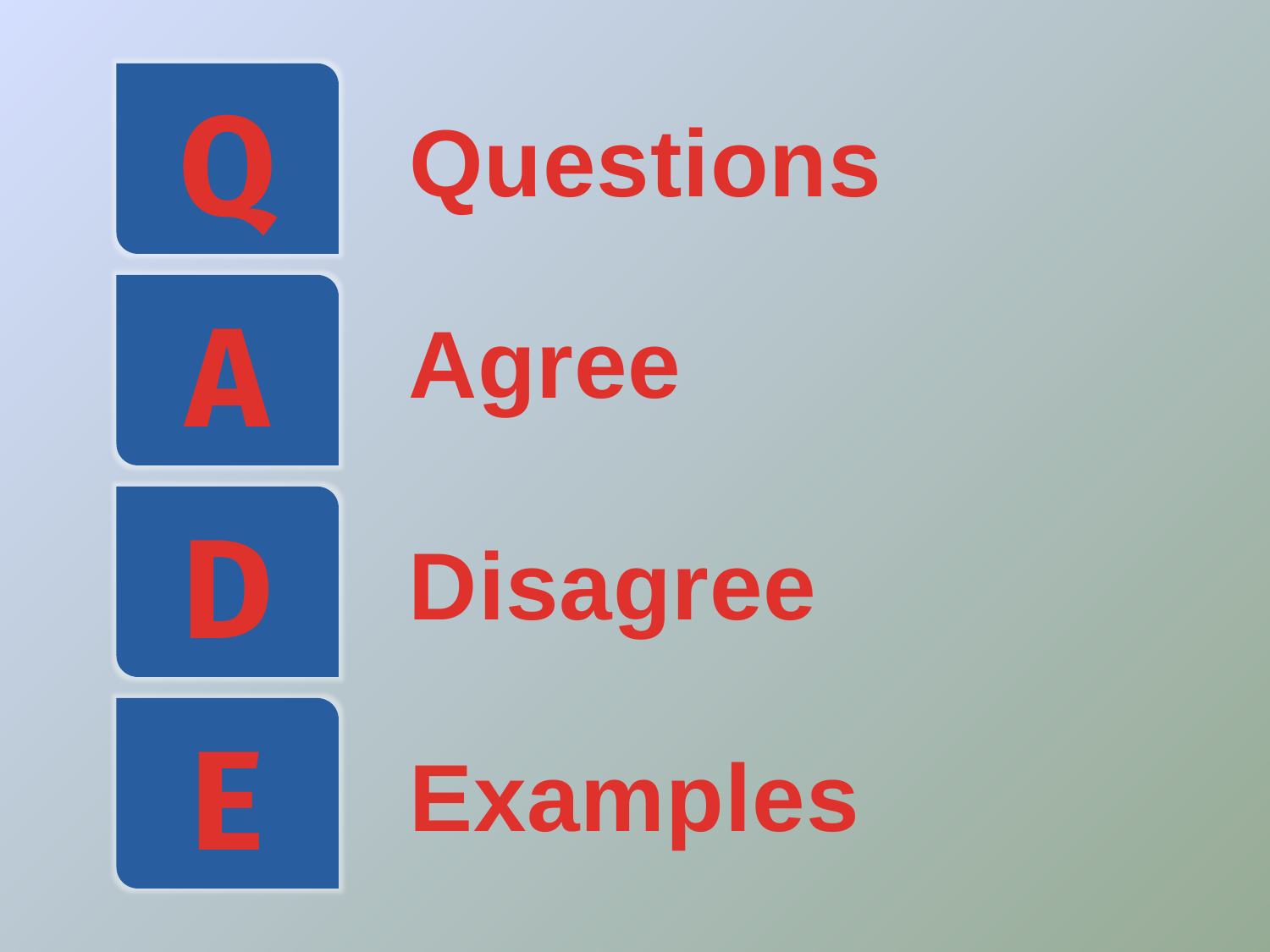

Q
Questions
A
Agree
D
Disagree
E
Examples